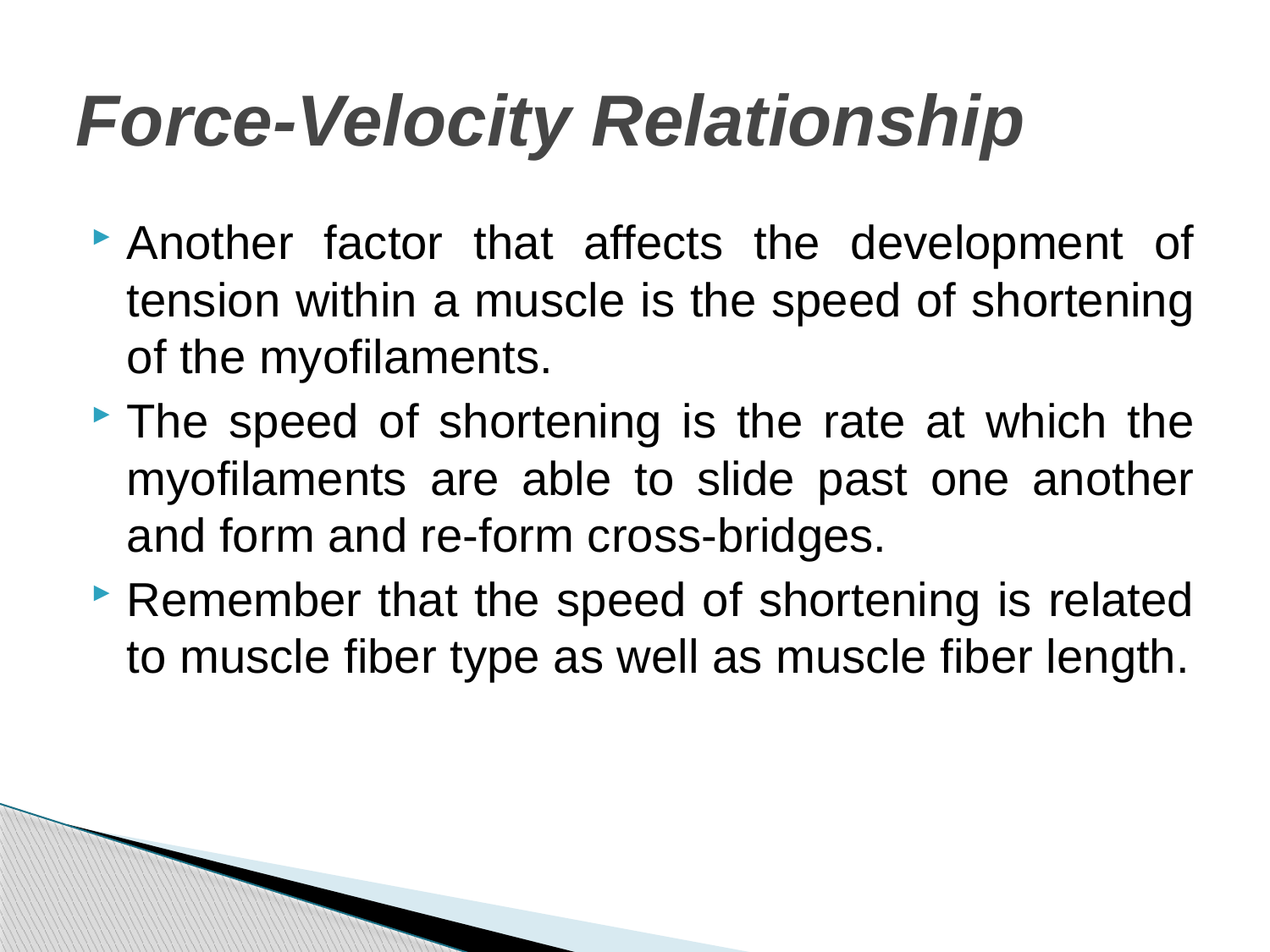

# Force-Velocity Relationship
Another factor that affects the development of tension within a muscle is the speed of shortening of the myofilaments.
The speed of shortening is the rate at which the myofilaments are able to slide past one another and form and re-form cross-bridges.
Remember that the speed of shortening is related to muscle fiber type as well as muscle fiber length.